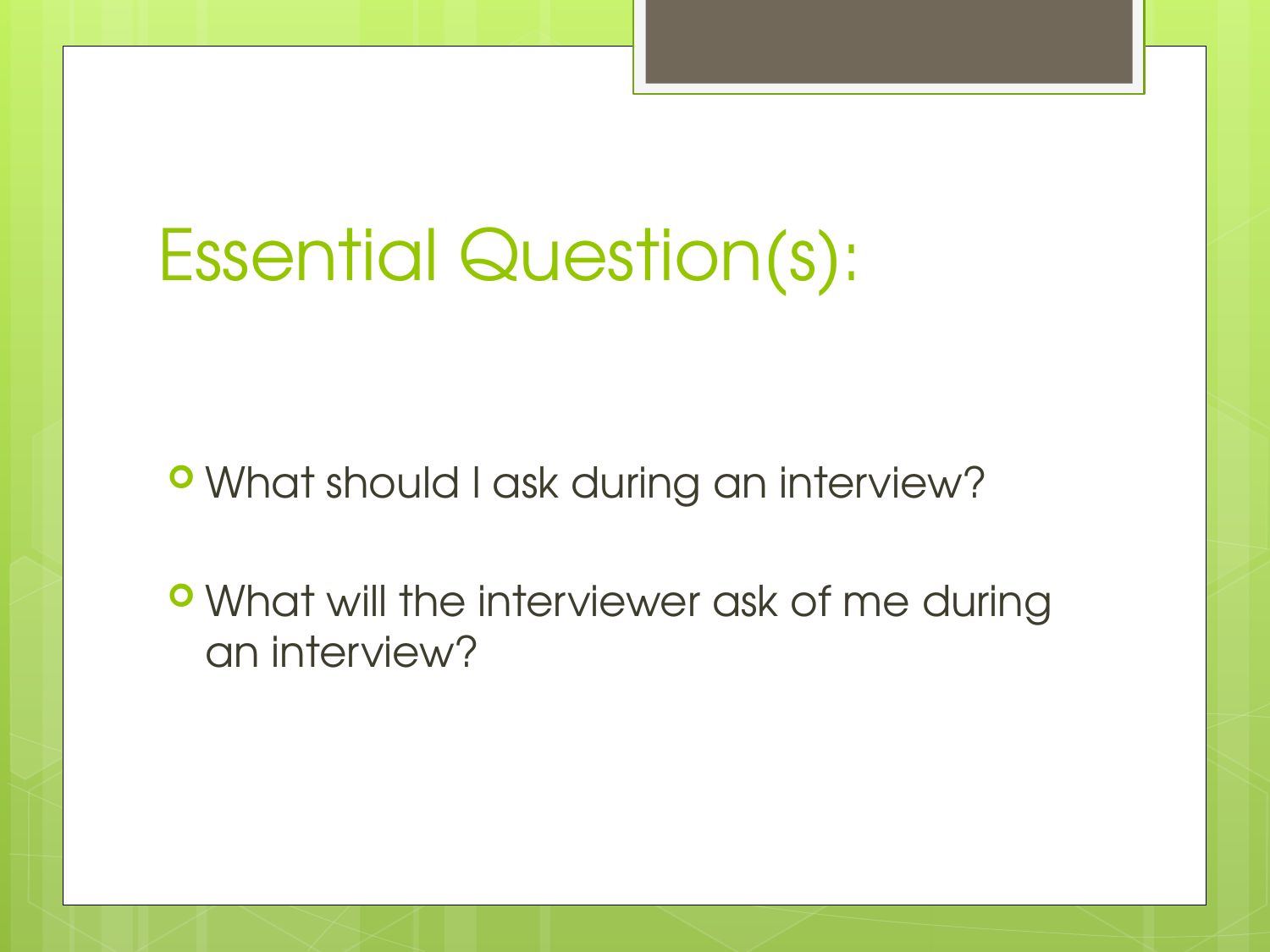

# Essential Question(s):
What should I ask during an interview?

What will the interviewer ask of me during an interview?